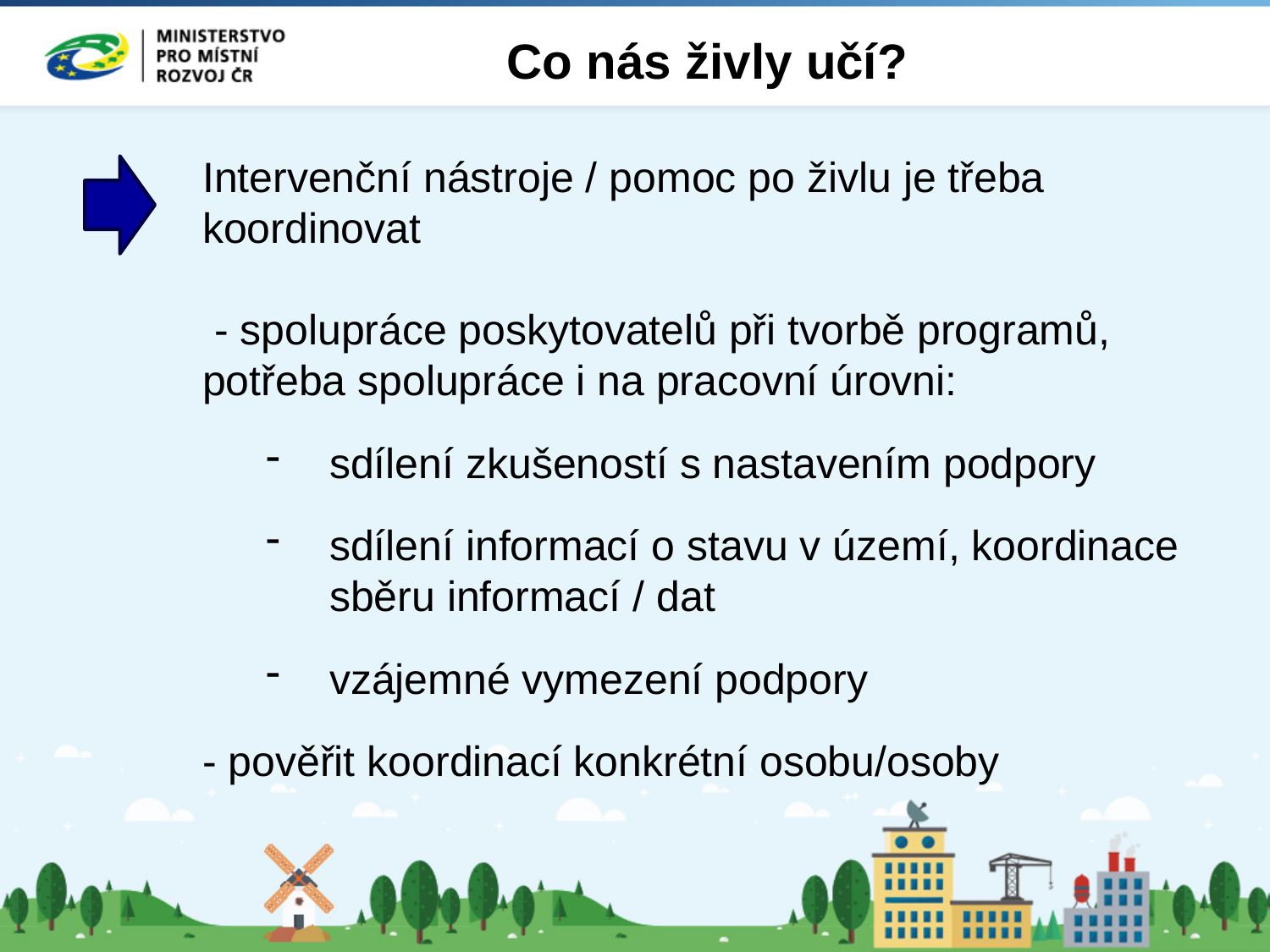

Co nás živly učí?

Intervenční nástroje / pomoc po živlu je třeba koordinovat

 - spolupráce poskytovatelů při tvorbě programů, potřeba spolupráce i na pracovní úrovni:
sdílení zkušeností s nastavením podpory
sdílení informací o stavu v území, koordinace sběru informací / dat
vzájemné vymezení podpory
- pověřit koordinací konkrétní osobu/osoby